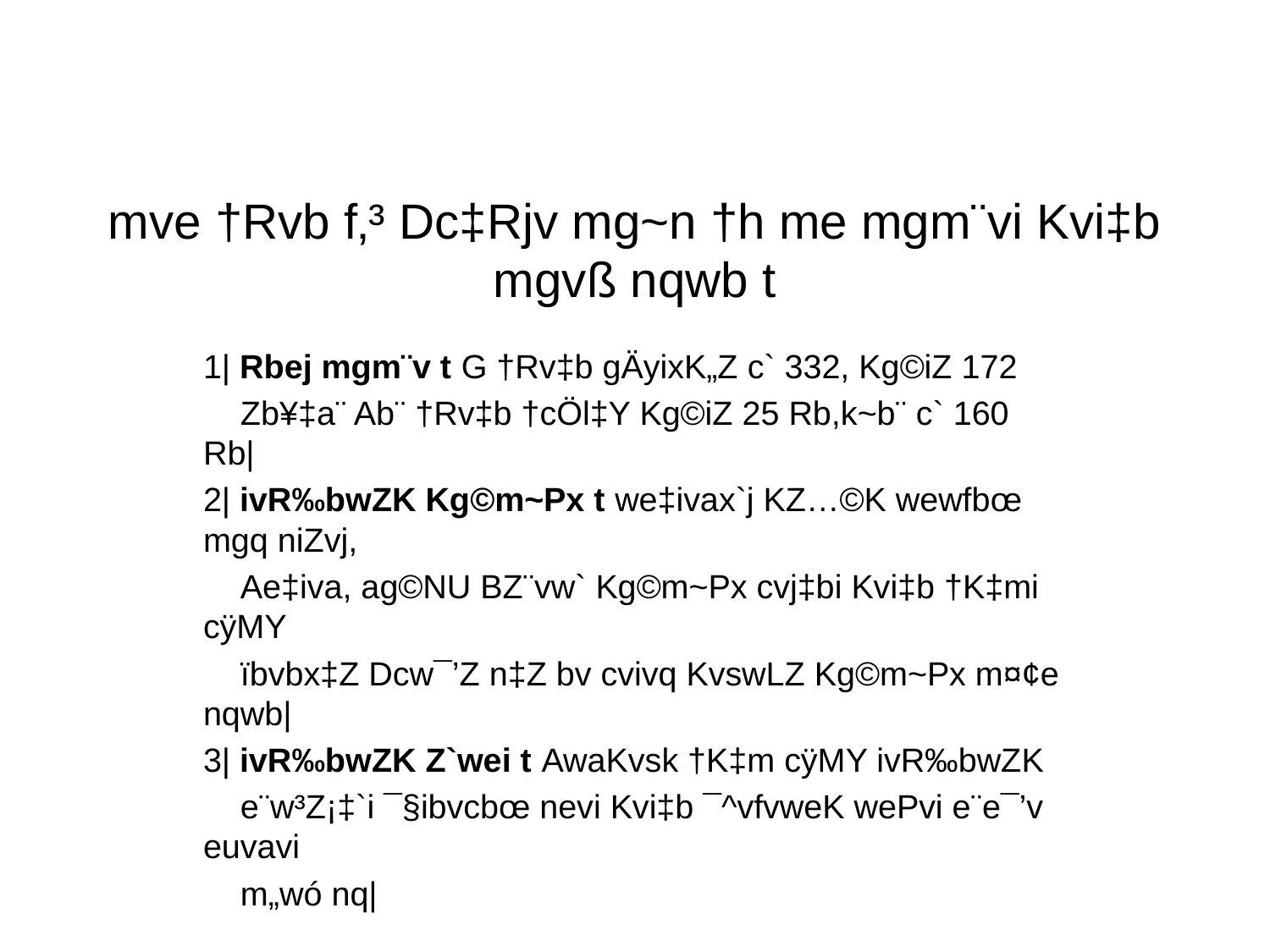

# mve †Rvb f‚³ Dc‡Rjv mg~n †h me mgm¨vi Kvi‡b mgvß nqwb t
1| Rbej mgm¨v t G †Rv‡b gÄyixK„Z c` 332, Kg©iZ 172
    Zb¥‡a¨ Ab¨ †Rv‡b †cÖl‡Y Kg©iZ 25 Rb,k~b¨ c` 160 Rb|
2| ivR‰bwZK Kg©m~Px t we‡ivax`j KZ…©K wewfbœ mgq niZvj,
    Ae‡iva, ag©NU BZ¨vw` Kg©m~Px cvj‡bi Kvi‡b †K‡mi cÿMY
    ïbvbx‡Z Dcw¯’Z n‡Z bv cvivq KvswLZ Kg©m~Px m¤¢e nqwb|
3| ivR‰bwZK Z`wei t AwaKvsk †K‡m cÿMY ivR‰bwZK
    e¨w³Z¡‡`i ¯§ibvcbœ nevi Kvi‡b ¯^vfvweK wePvi e¨e¯’v euvavi
    m„wó nq|